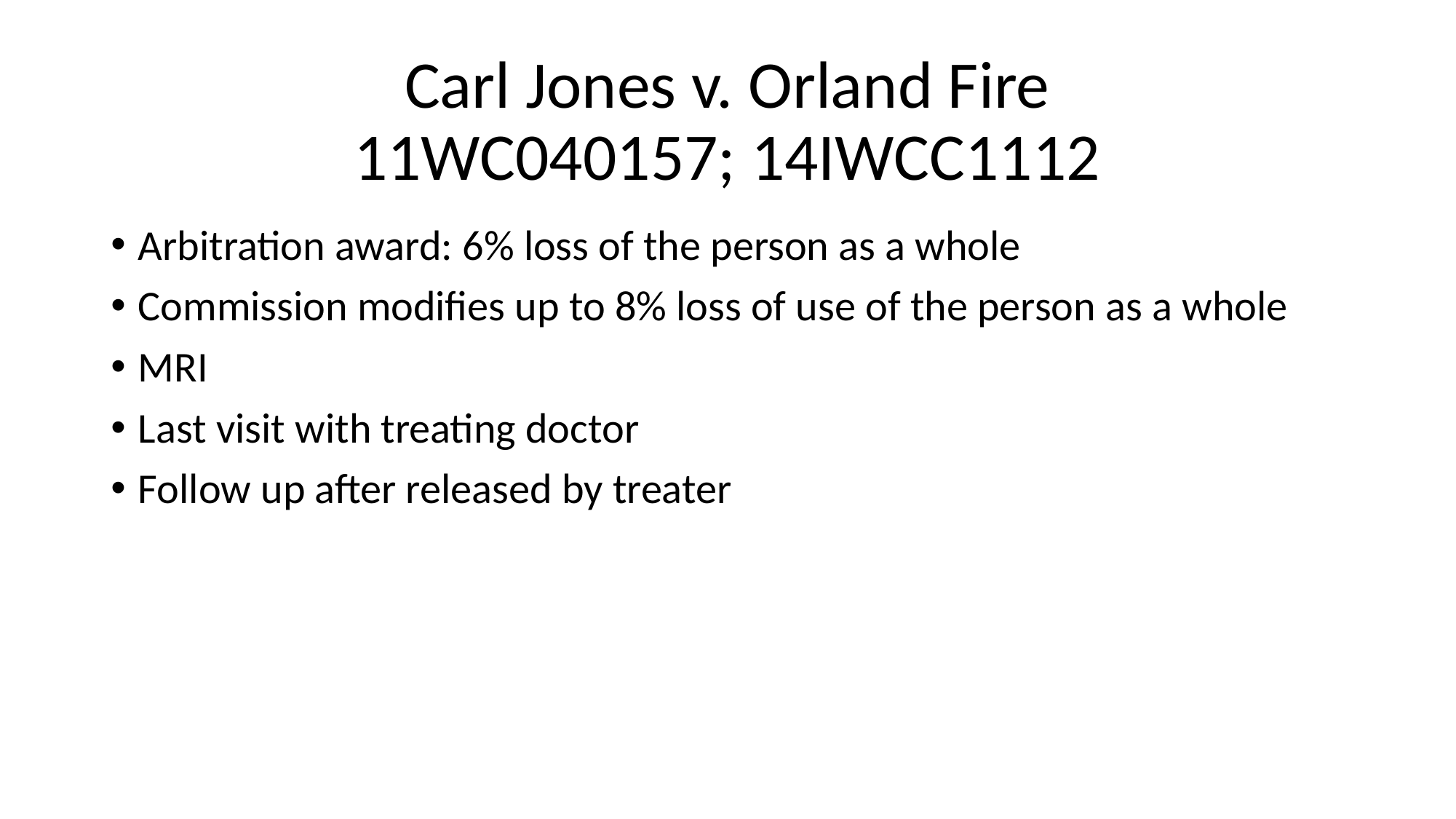

# Carl Jones v. Orland Fire 11WC040157; 14IWCC1112
Arbitration award: 6% loss of the person as a whole
Commission modifies up to 8% loss of use of the person as a whole
MRI
Last visit with treating doctor
Follow up after released by treater